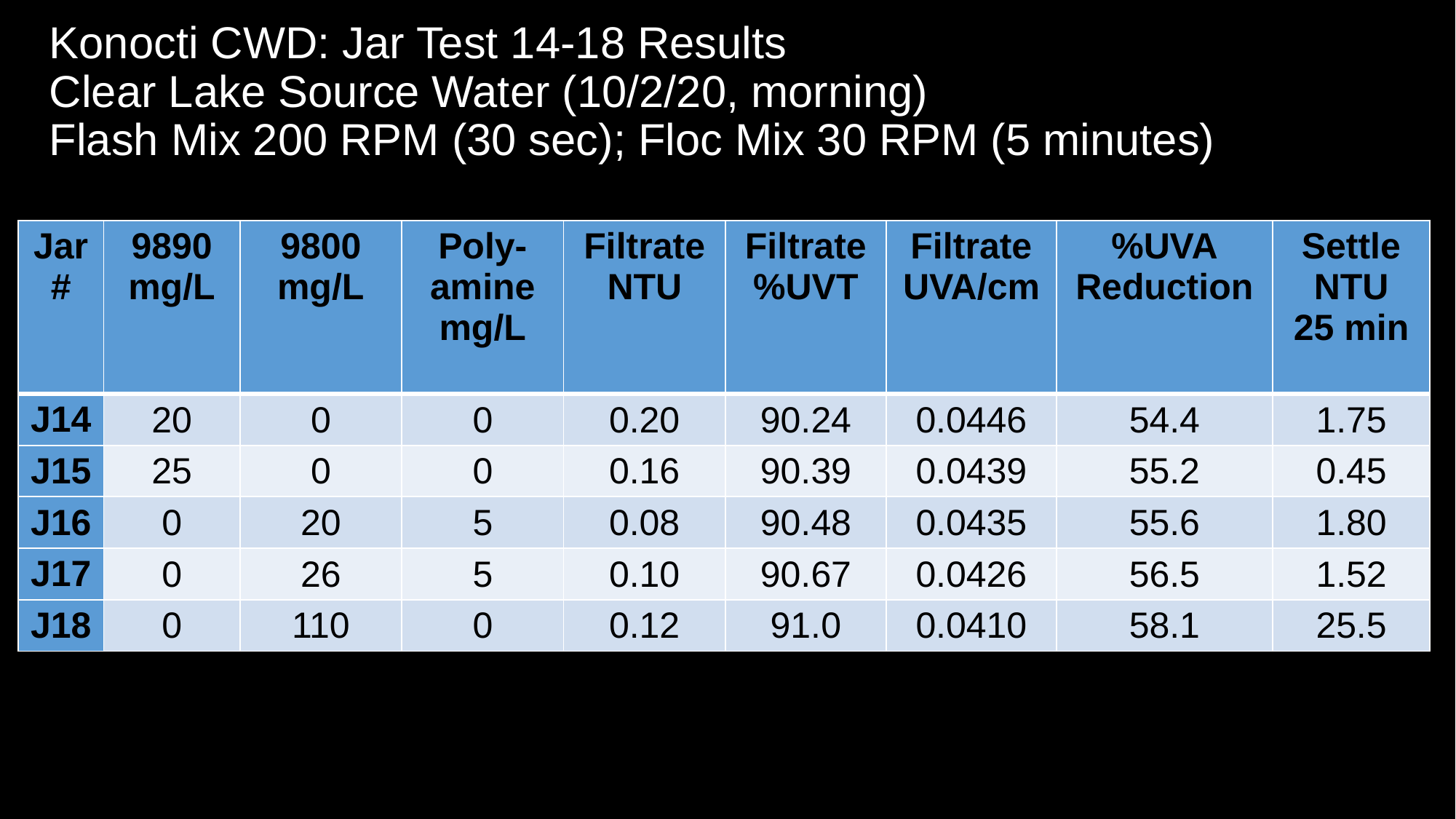

# Konocti CWD: Jar Test 14-18 Results Clear Lake Source Water (10/2/20, morning) Flash Mix 200 RPM (30 sec); Floc Mix 30 RPM (5 minutes)
| Jar # | 9890 mg/L | 9800 mg/L | Poly-amine mg/L | Filtrate NTU | Filtrate %UVT | Filtrate UVA/cm | %UVA Reduction | Settle NTU 25 min |
| --- | --- | --- | --- | --- | --- | --- | --- | --- |
| J14 | 20 | 0 | 0 | 0.20 | 90.24 | 0.0446 | 54.4 | 1.75 |
| J15 | 25 | 0 | 0 | 0.16 | 90.39 | 0.0439 | 55.2 | 0.45 |
| J16 | 0 | 20 | 5 | 0.08 | 90.48 | 0.0435 | 55.6 | 1.80 |
| J17 | 0 | 26 | 5 | 0.10 | 90.67 | 0.0426 | 56.5 | 1.52 |
| J18 | 0 | 110 | 0 | 0.12 | 91.0 | 0.0410 | 58.1 | 25.5 |